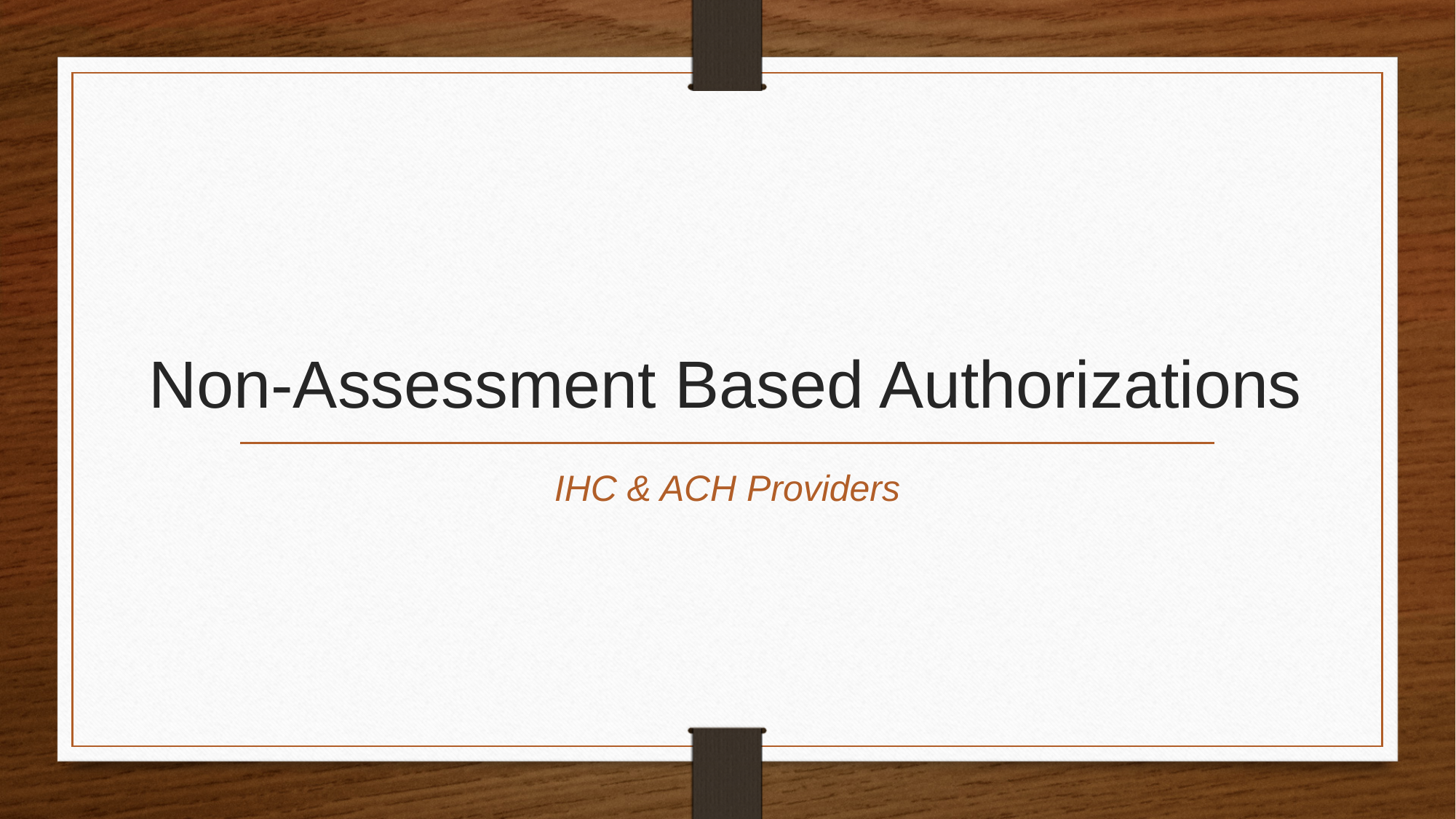

# Non-Assessment Based Authorizations
IHC & ACH Providers